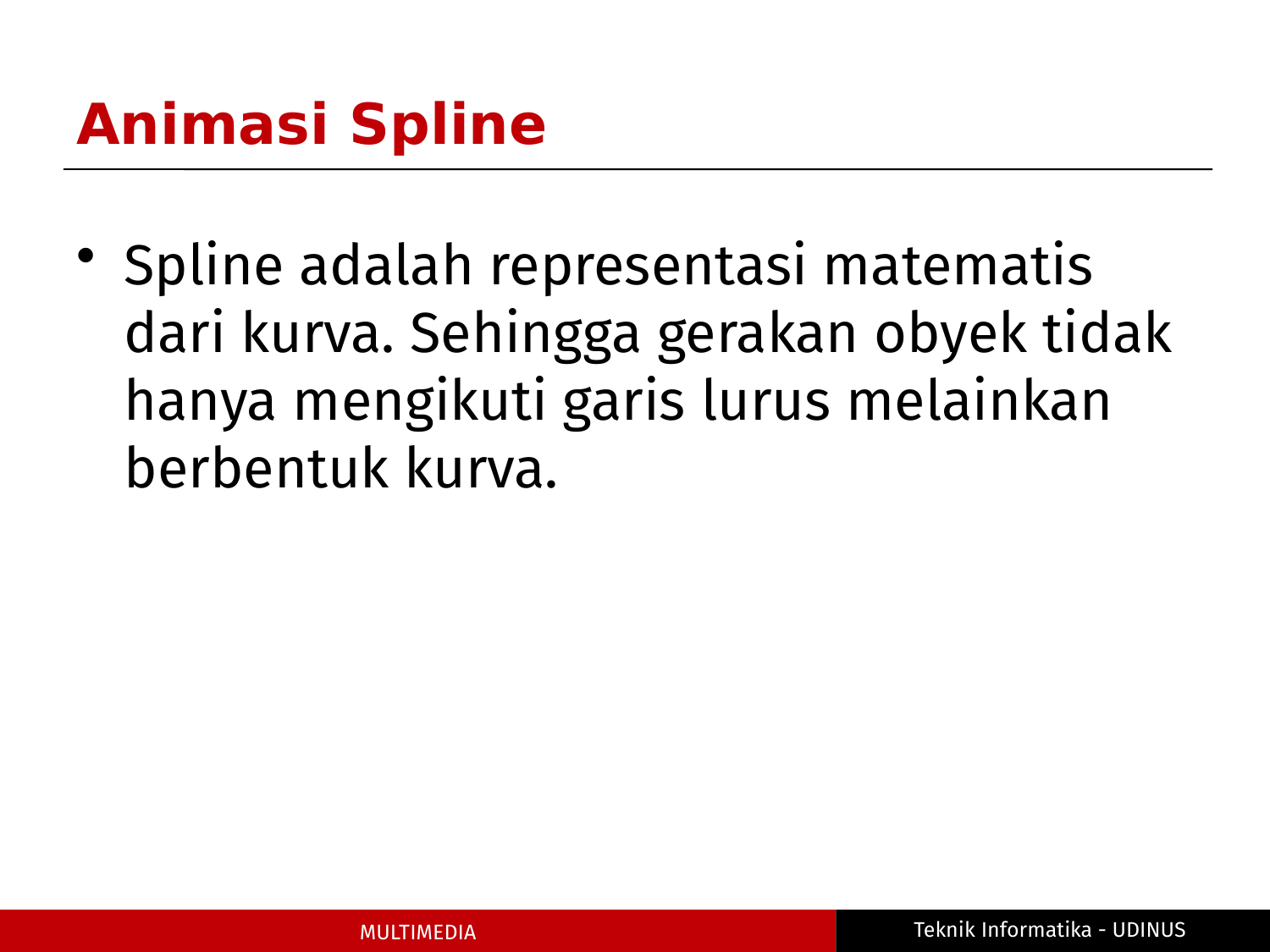

# Animasi Spline
Spline adalah representasi matematis dari kurva. Sehingga gerakan obyek tidak hanya mengikuti garis lurus melainkan berbentuk kurva.
Teknik Informatika - UDINUS